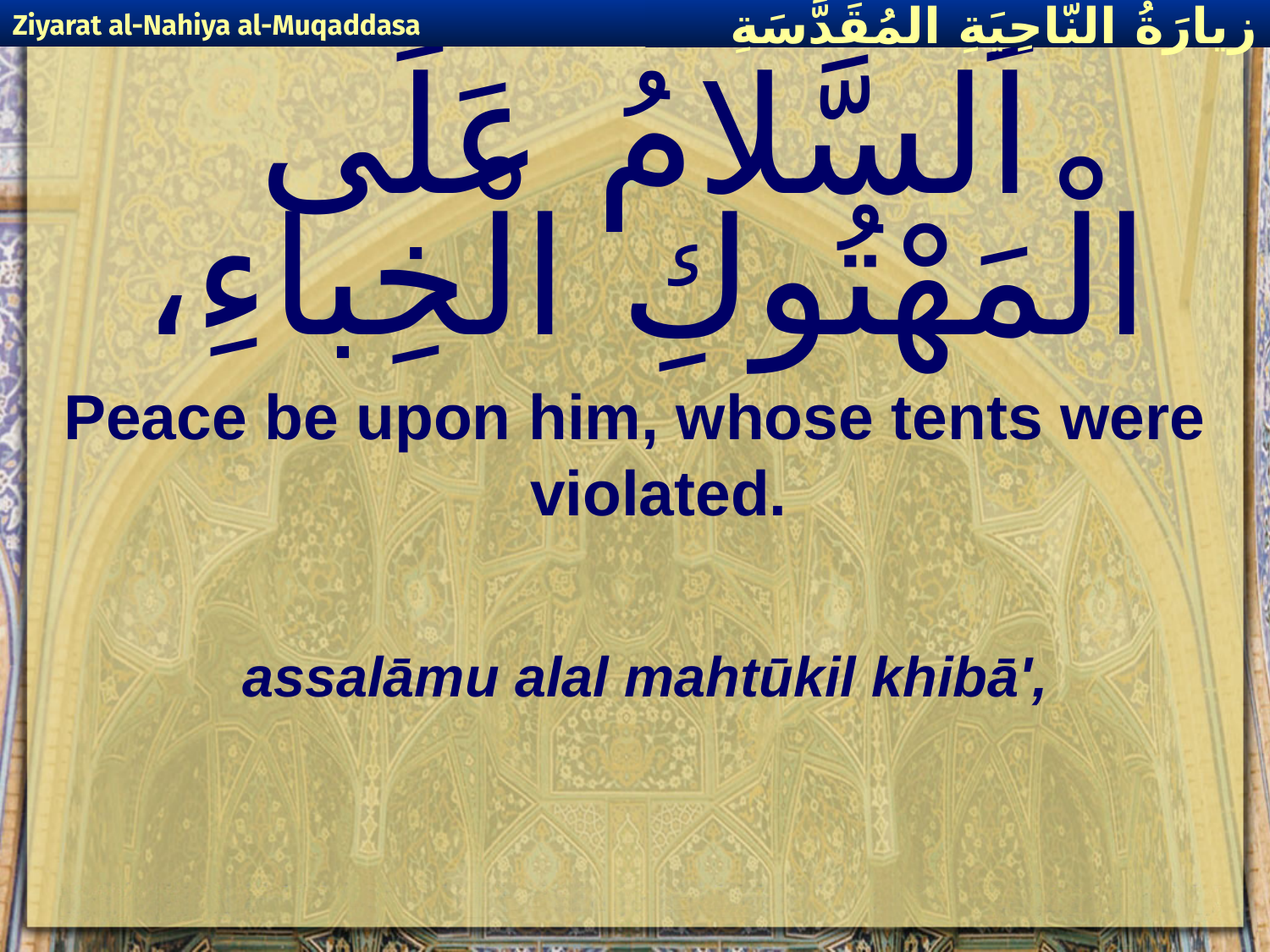

Ziyarat al-Nahiya al-Muqaddasa
زيارَةُ النّاحِيَةِ ال‍مُقَدَّسَةِ
# اَلسَّلامُ عَلَى الْمَهْتُوكِ الْخِباءِ،
Peace be upon him, whose tents were violated.
assalāmu alal mahtūkil khibā',